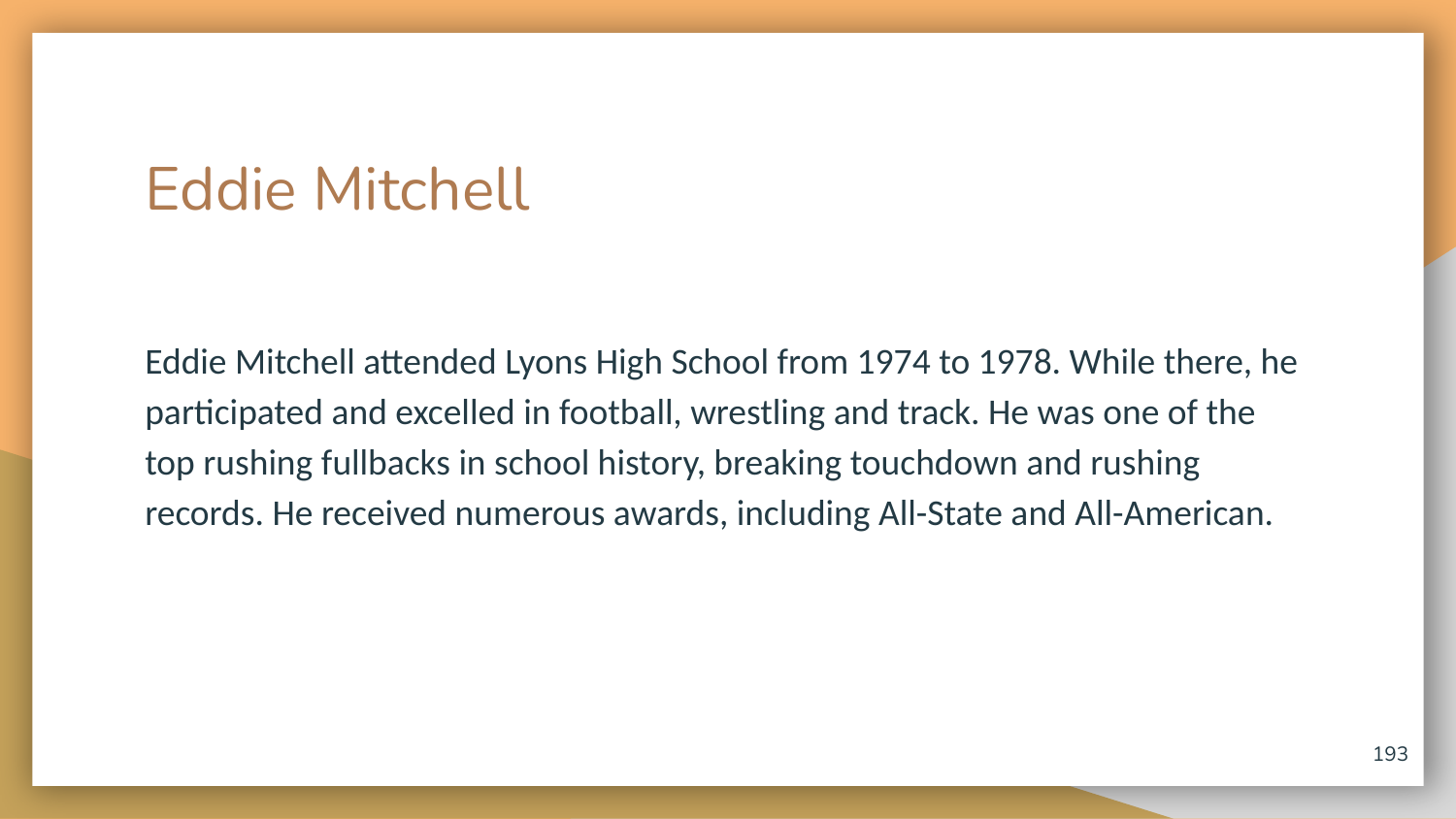

# Eddie Mitchell
Eddie Mitchell attended Lyons High School from 1974 to 1978. While there, he participated and excelled in football, wrestling and track. He was one of the top rushing fullbacks in school history, breaking touchdown and rushing records. He received numerous awards, including All-State and All-American.
193